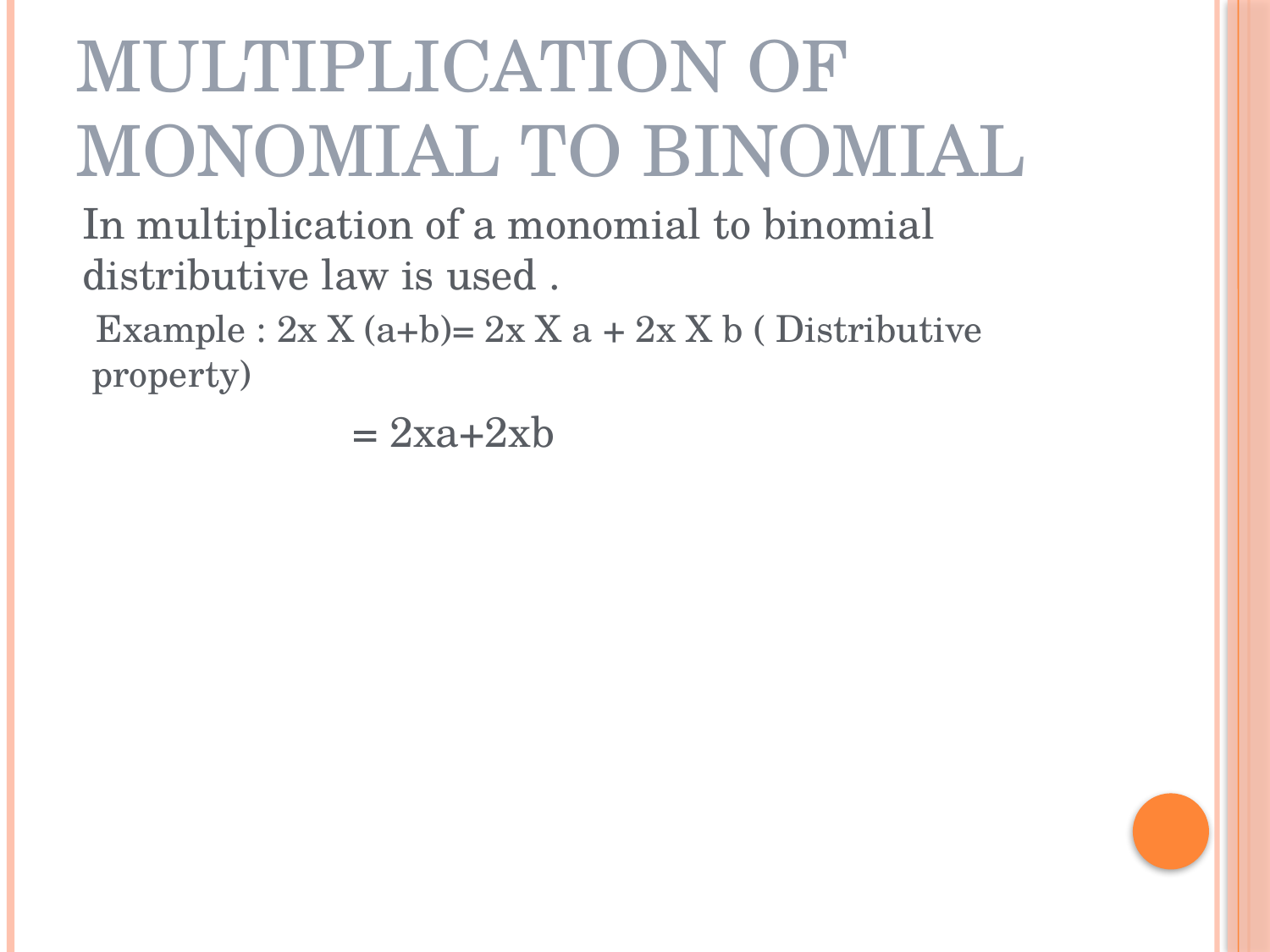

# Multiplication of monomial to binomial
	In multiplication of a monomial to binomial distributive law is used .
     Example : 2x X (a+b)= 2x X a + 2x X b ( Distributive         property)
                          = 2xa+2xb